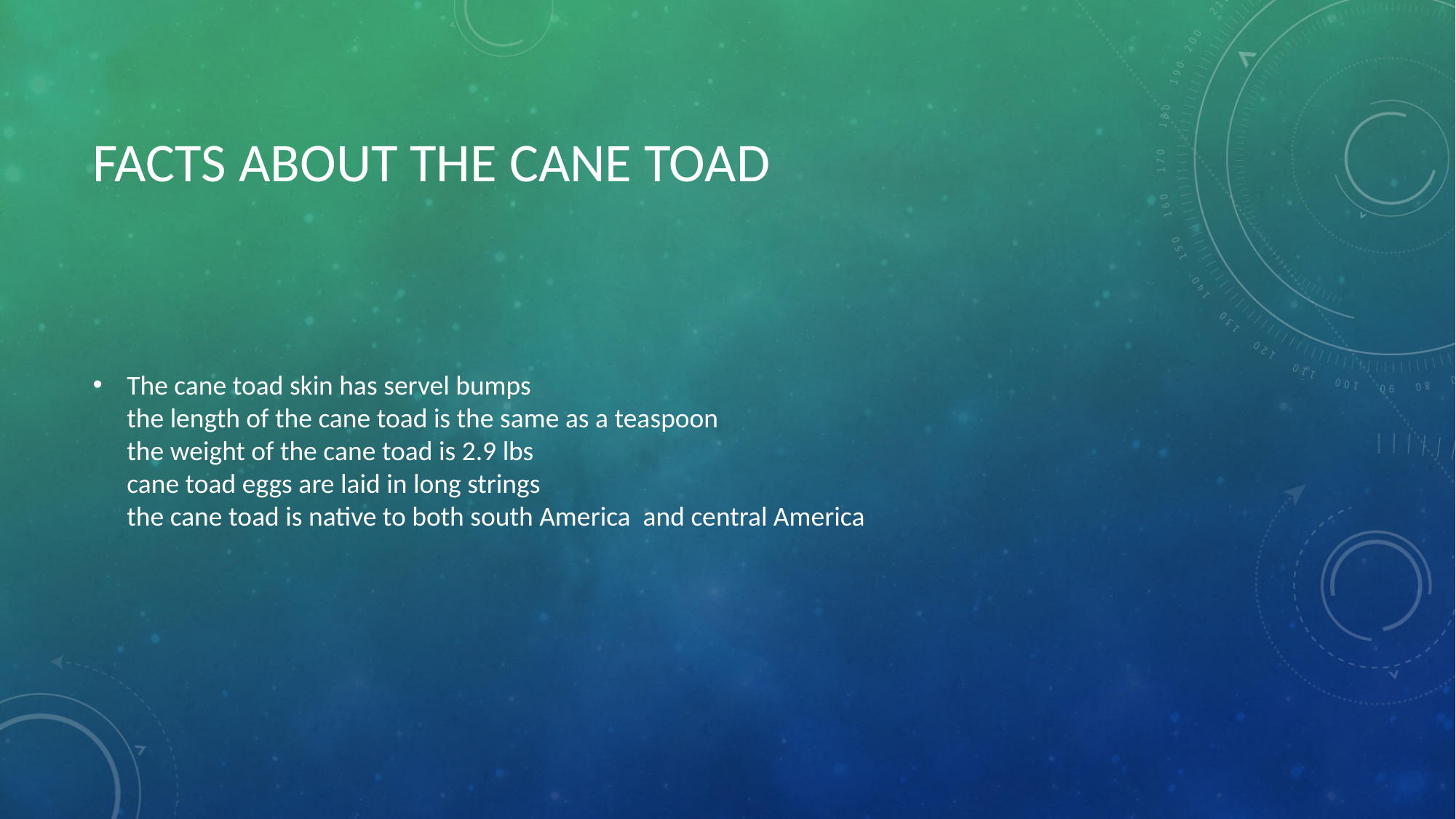

# Facts about the cane toad
The cane toad skin has servel bumps                                                                                                                        the length of the cane toad is the same as a teaspoon                                                                                          the weight of the cane toad is 2.9 lbs                                                                                                                       cane toad eggs are laid in long strings                                                                                                                       the cane toad is native to both south America  and central America